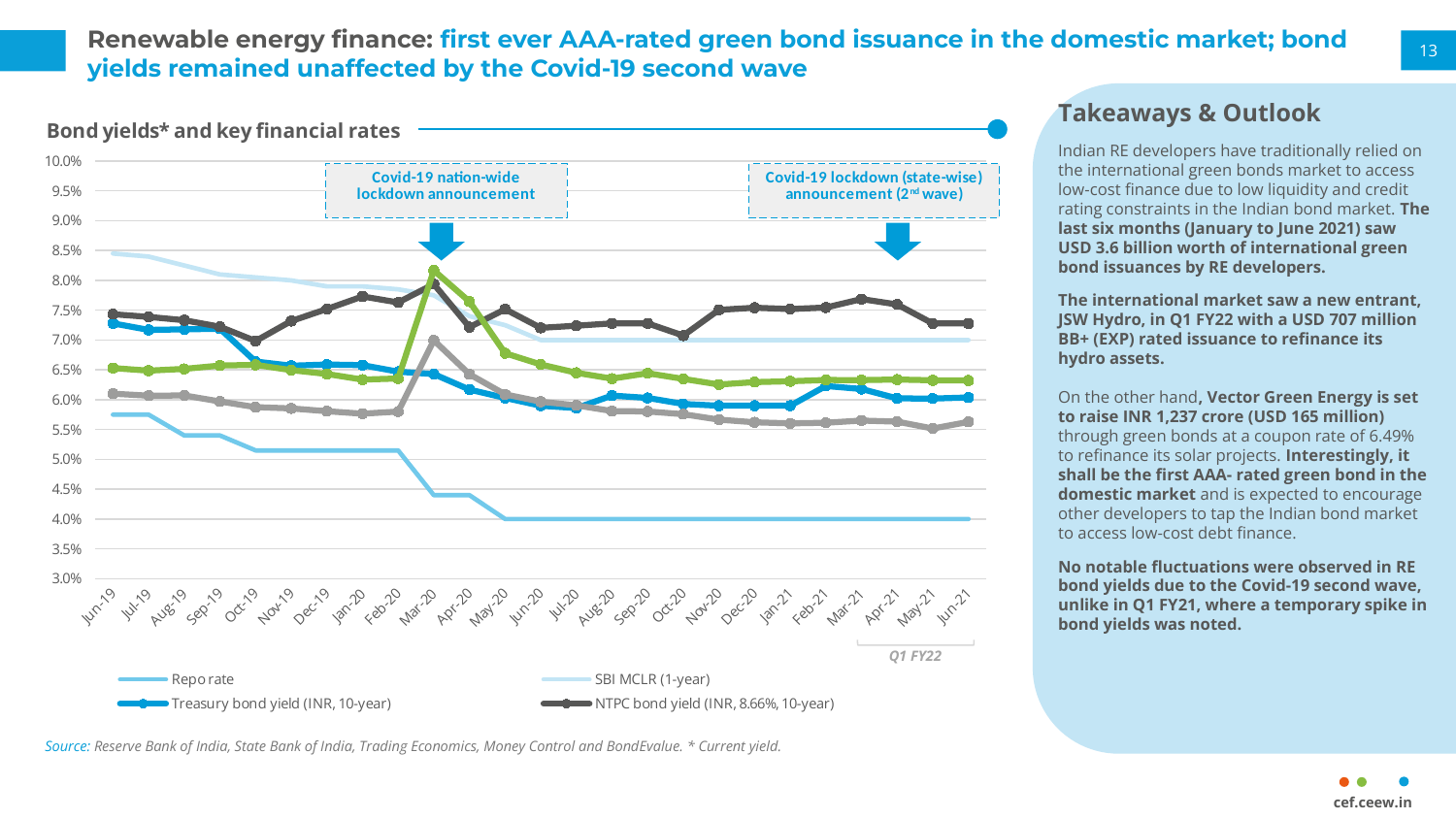

# Renewable energy finance: first ever AAA-rated green bond issuance in the domestic market; bond yields remained unaffected by the Covid-19 second wave
13
Takeaways & Outlook
Indian RE developers have traditionally relied on the international green bonds market to access low-cost finance due to low liquidity and credit rating constraints in the Indian bond market. The last six months (January to June 2021) saw USD 3.6 billion worth of international green bond issuances by RE developers.
The international market saw a new entrant, JSW Hydro, in Q1 FY22 with a USD 707 million BB+ (EXP) rated issuance to refinance its hydro assets.
On the other hand, Vector Green Energy is set to raise INR 1,237 crore (USD 165 million) through green bonds at a coupon rate of 6.49% to refinance its solar projects. Interestingly, it shall be the first AAA- rated green bond in the domestic market and is expected to encourage other developers to tap the Indian bond market to access low-cost debt finance.
No notable fluctuations were observed in RE bond yields due to the Covid-19 second wave, unlike in Q1 FY21, where a temporary spike in bond yields was noted.

### Chart: Bond yields* and key financial rates

| Category | Repo rate | SBI MCLR (1-year) | Treasury bond yield (INR, 10-year) | NTPC bond yield (INR, 8.66%, 10-year) | ReNew Power bond yield (USD, 6.67%, 5-year) | Adani Green Energy bond yield (USD, 6.25%, 5-year) |
|---|---|---|---|---|---|---|
| 43617 | 0.0575 | 0.0845 | 0.0728 | 0.07433476394849785 | 0.06530892000391658 | 0.06101728009372254 |
| 43647 | 0.0575 | 0.084 | 0.0717 | 0.07388448084634416 | 0.06487695749440715 | 0.06067372099796136 |
| 43678 | 0.054 | 0.0825 | 0.0718 | 0.0733276883996613 | 0.0651685393258427 | 0.06072087826678325 |
| 43709 | 0.054 | 0.081 | 0.0719 | 0.07222685571309424 | 0.06573371439834434 | 0.059711474156873987 |
| 43739 | 0.0515 | 0.0805 | 0.0664 | 0.06983927289736207 | 0.06584402764067128 | 0.058757168374541695 |
| 43770 | 0.0515 | 0.08 | 0.0657 | 0.07319567587669992 | 0.06495909622126995 | 0.0585480093676815 |
| 43800 | 0.0515 | 0.079 | 0.0659 | 0.07519874263534254 | 0.06431395236717771 | 0.05808010407954651 |
| 43831 | 0.0515 | 0.079 | 0.0658 | 0.07731452548879564 | 0.0633729216152019 | 0.05766214595442384 |
| 43862 | 0.0515 | 0.0785 | 0.0647 | 0.07629955947136563 | 0.06356012959786544 | 0.05801540889260187 |
| 43891 | 0.044 | 0.0775 | 0.0643 | 0.07937671860678276 | 0.08167013591281988 | 0.06995746586075666 |
| 43922 | 0.044 | 0.074 | 0.0617 | 0.07216726806056717 | 0.07644699140401146 | 0.06426735218508997 |
| 43952 | 0.04 | 0.0725 | 0.0603 | 0.07517361111111111 | 0.06779833299451109 | 0.060898372795478904 |
| 43983 | 0.04 | 0.07 | 0.059 | 0.07204658901830283 | 0.06591560430872616 | 0.059665871121718374 |
| 44013 | 0.04 | 0.07 | 0.0586 | 0.0724 | 0.0645192493712517 | 0.05906814100746621 |
| 44044 | 0.04 | 0.07 | 0.0607 | 0.0728 | 0.06353591160220994 | 0.05810710301227222 |
| 44075 | 0.04 | 0.07 | 0.0603 | 0.0728 | 0.06444444444444444 | 0.05803695793481289 |
| 44105 | 0.04 | 0.07 | 0.0593 | 0.0707516339869281 | 0.06348753093470398 | 0.057571849668386146 |
| 44136 | 0.04 | 0.07 | 0.059 | 0.0750608894628726 | 0.06255275250867486 | 0.05665850784153748 |
| 44166 | 0.04 | 0.07 | 0.059 | 0.07541845923397139 | 0.06295422369042 | 0.05621009083550679 |
| 44197 | 0.04 | 0.07 | 0.059 | 0.0751951513888527 | 0.06309715258726706 | 0.056028686687584046 |
| 44228 | 0.04 | 0.07 | 0.0623 | 0.07545261156875234 | 0.06330675778283978 | 0.05613436321178372 |
| 44256 | 0.04 | 0.07 | 0.0618 | 0.07686722108437831 | 0.0632947428354526 | 0.05650483681403128 |
| 44287 | 0.04 | 0.07 | 0.06023 | 0.07596491228070175 | 0.06338496626437327 | 0.056316453415029735 |
| 44317 | 0.04 | 0.07 | 0.0602 | 0.0727761670658431 | 0.0632587253414264 | 0.05516328331862313 |
| 44348 | 0.04 | 0.07 | 0.06038 | 0.07277922514497015 | 0.06322274881516587 | 0.05627588690797767 |

Q1 FY22
Source: Reserve Bank of India, State Bank of India, Trading Economics, Money Control and BondEvalue. * Current yield.

cef.ceew.in